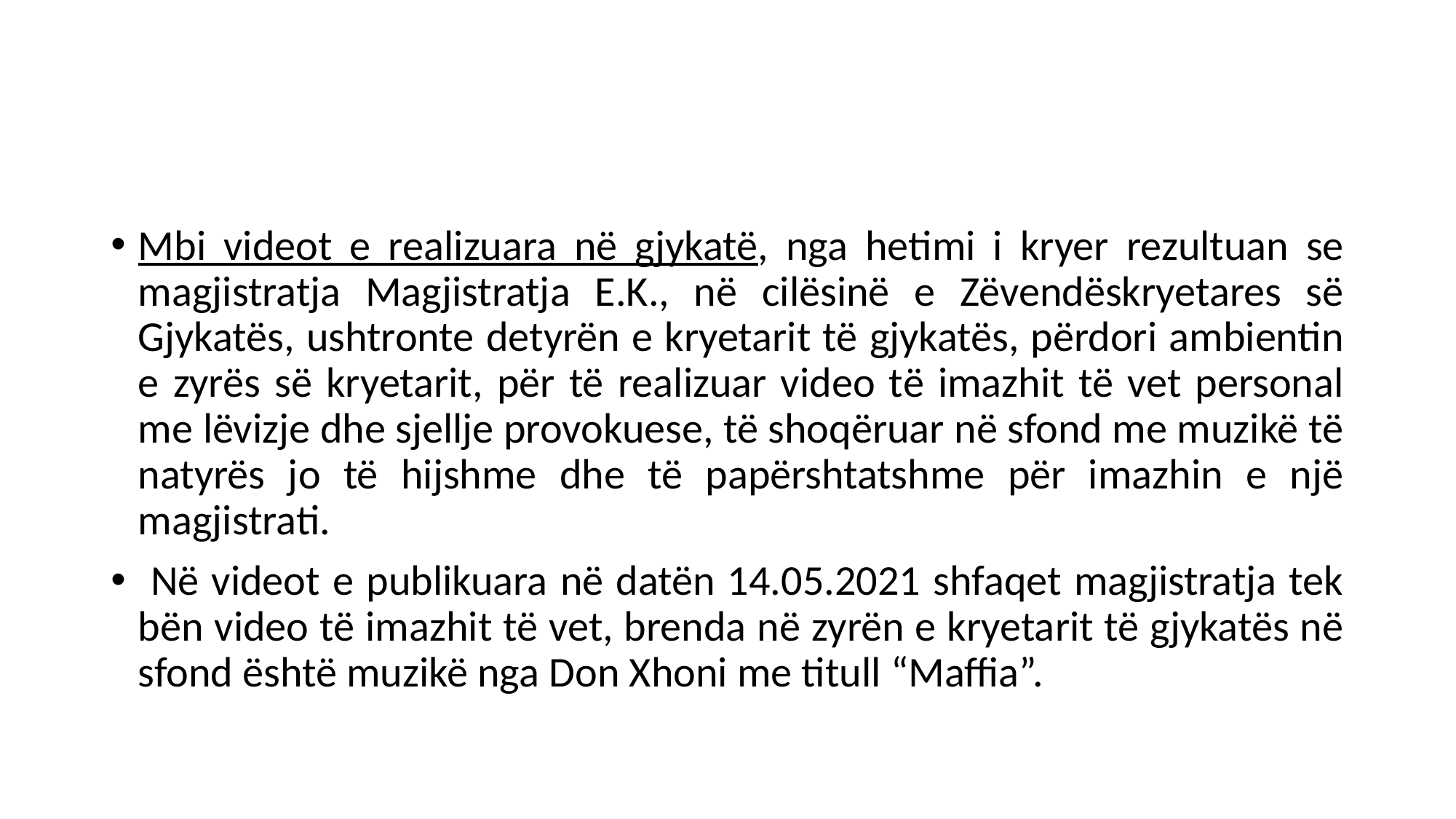

#
Mbi videot e realizuara në gjykatë, nga hetimi i kryer rezultuan se magjistratja Magjistratja E.K., në cilësinë e Zëvendëskryetares së Gjykatës, ushtronte detyrën e kryetarit të gjykatës, përdori ambientin e zyrës së kryetarit, për të realizuar video të imazhit të vet personal me lëvizje dhe sjellje provokuese, të shoqëruar në sfond me muzikë të natyrës jo të hijshme dhe të papërshtatshme për imazhin e një magjistrati.
 Në videot e publikuara në datën 14.05.2021 shfaqet magjistratja tek bën video të imazhit të vet, brenda në zyrën e kryetarit të gjykatës në sfond është muzikë nga Don Xhoni me titull “Maffia”.